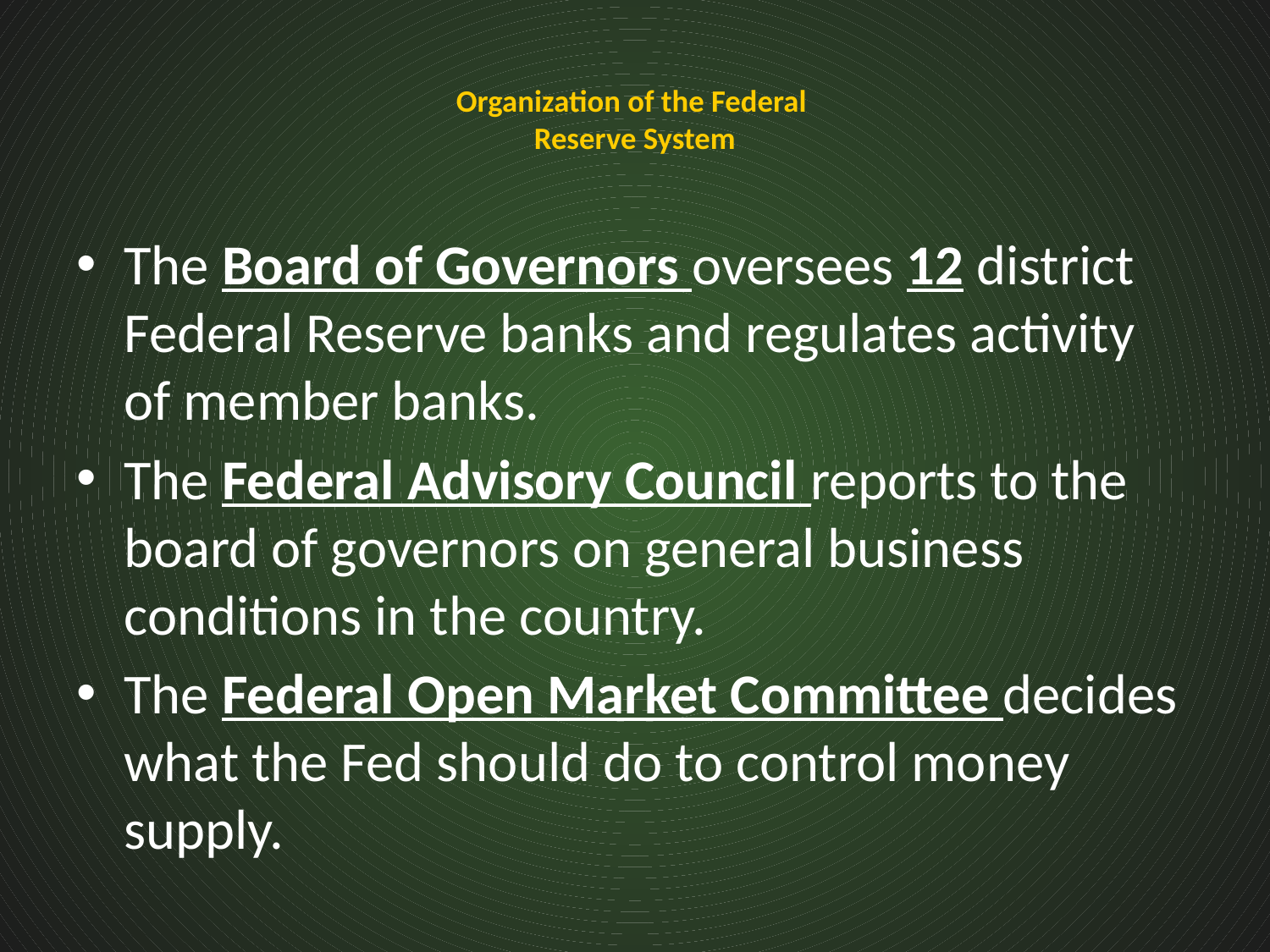

# Organization of the Federal Reserve System
The Board of Governors oversees 12 district Federal Reserve banks and regulates activity of member banks.
The Federal Advisory Council reports to the board of governors on general business conditions in the country.
The Federal Open Market Committee decides what the Fed should do to control money supply.